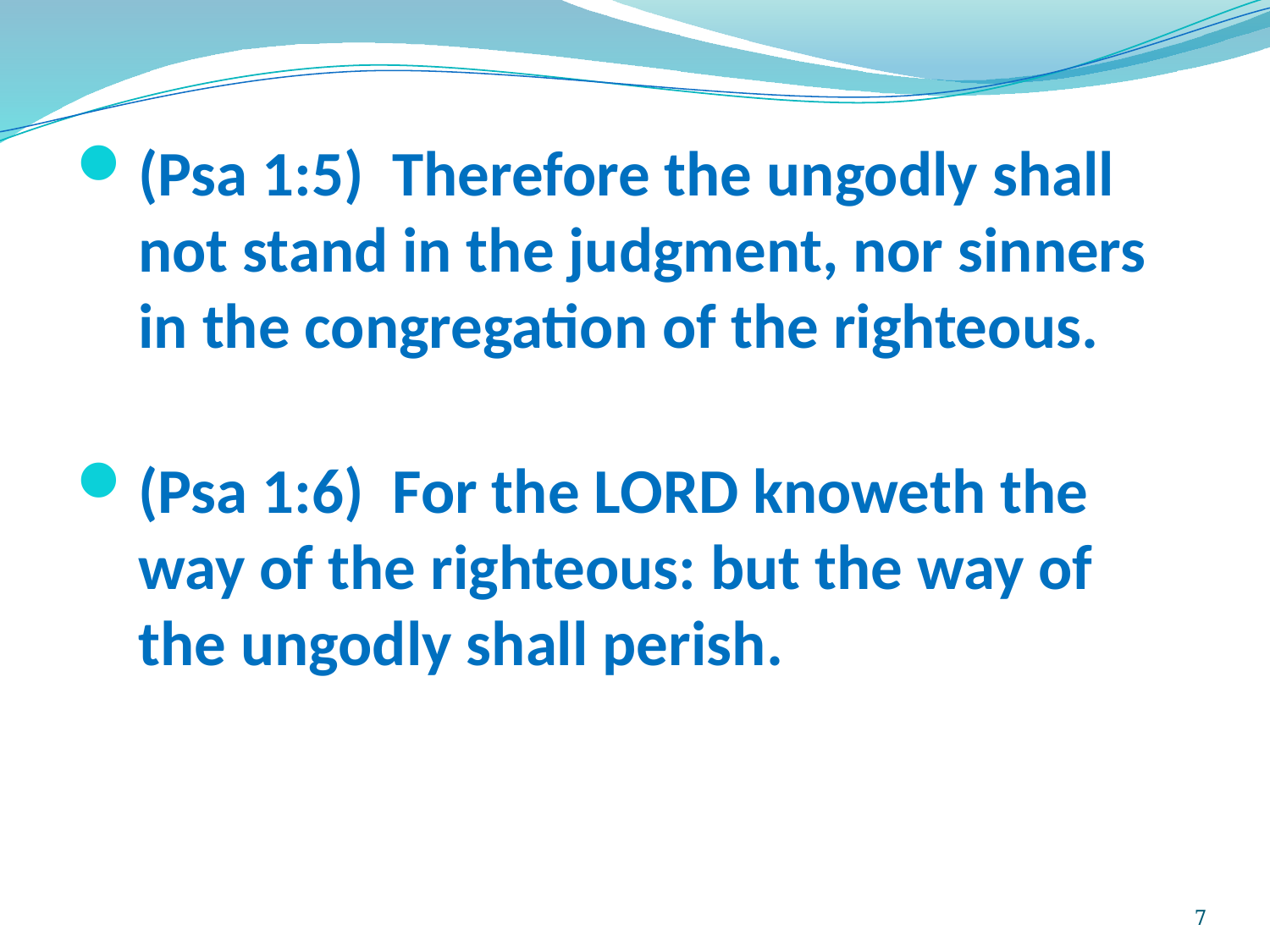

(Psa 1:5)  Therefore the ungodly shall not stand in the judgment, nor sinners in the congregation of the righteous.

(Psa 1:6)  For the LORD knoweth the way of the righteous: but the way of the ungodly shall perish.

7